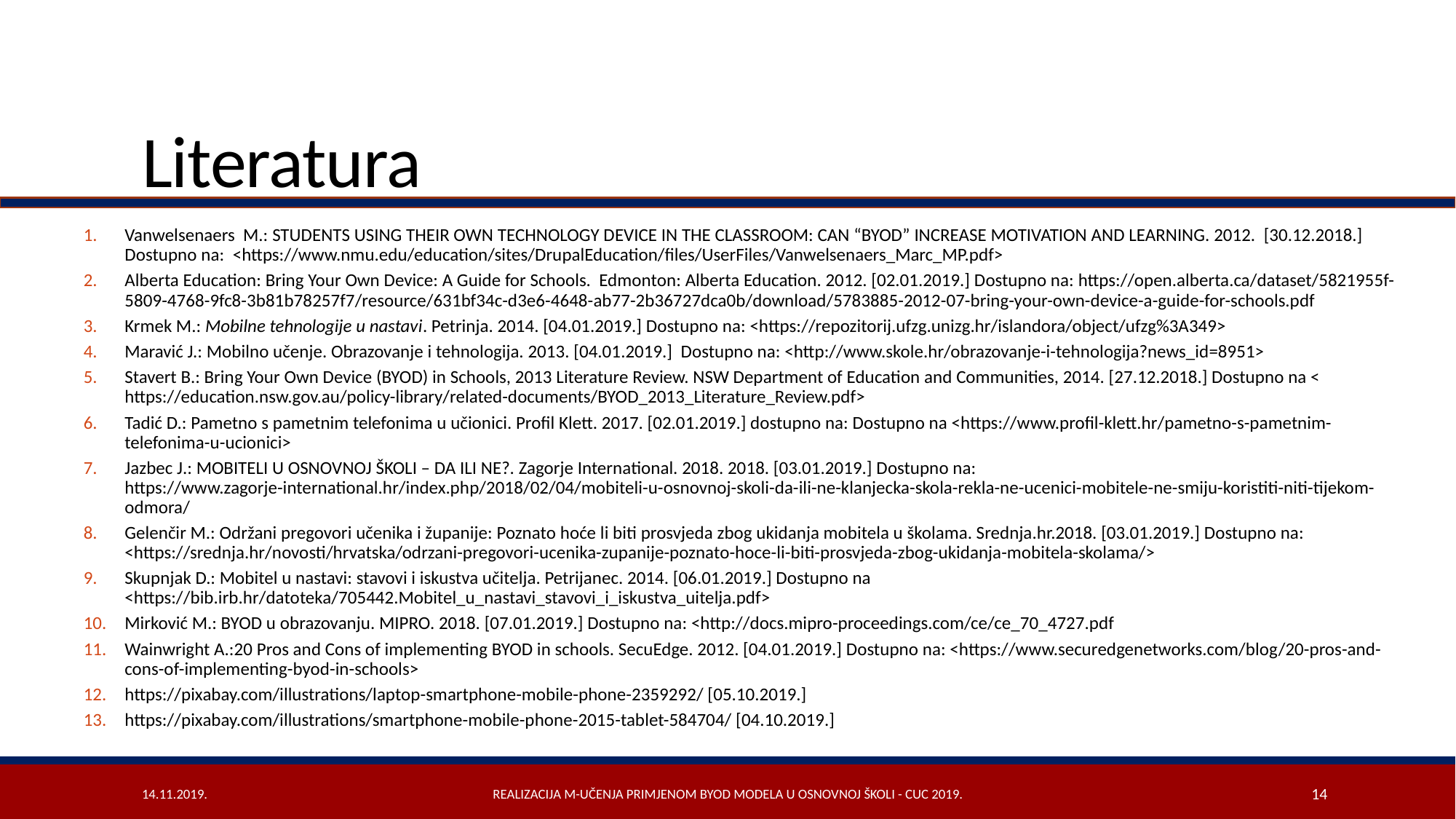

# Literatura
Vanwelsenaers  M.: STUDENTS USING THEIR OWN TECHNOLOGY DEVICE IN THE CLASSROOM: CAN “BYOD” INCREASE MOTIVATION AND LEARNING. 2012.  [30.12.2018.] Dostupno na:  <https://www.nmu.edu/education/sites/DrupalEducation/files/UserFiles/Vanwelsenaers_Marc_MP.pdf>
Alberta Education: Bring Your Own Device: A Guide for Schools.  Edmonton: Alberta Education. 2012. [02.01.2019.] Dostupno na: https://open.alberta.ca/dataset/5821955f-5809-4768-9fc8-3b81b78257f7/resource/631bf34c-d3e6-4648-ab77-2b36727dca0b/download/5783885-2012-07-bring-your-own-device-a-guide-for-schools.pdf
Krmek M.: Mobilne tehnologije u nastavi. Petrinja. 2014. [04.01.2019.] Dostupno na: <https://repozitorij.ufzg.unizg.hr/islandora/object/ufzg%3A349>
Maravić J.: Mobilno učenje. Obrazovanje i tehnologija. 2013. [04.01.2019.]  Dostupno na: <http://www.skole.hr/obrazovanje-i-tehnologija?news_id=8951>
Stavert B.: Bring Your Own Device (BYOD) in Schools, 2013 Literature Review. NSW Department of Education and Communities, 2014. [27.12.2018.] Dostupno na < https://education.nsw.gov.au/policy-library/related-documents/BYOD_2013_Literature_Review.pdf>
Tadić D.: Pametno s pametnim telefonima u učionici. Profil Klett. 2017. [02.01.2019.] dostupno na: Dostupno na <https://www.profil-klett.hr/pametno-s-pametnim-telefonima-u-ucionici>
Jazbec J.: MOBITELI U OSNOVNOJ ŠKOLI – DA ILI NE?. Zagorje International. 2018. 2018. [03.01.2019.] Dostupno na: https://www.zagorje-international.hr/index.php/2018/02/04/mobiteli-u-osnovnoj-skoli-da-ili-ne-klanjecka-skola-rekla-ne-ucenici-mobitele-ne-smiju-koristiti-niti-tijekom-odmora/
Gelenčir M.: Održani pregovori učenika i županije: Poznato hoće li biti prosvjeda zbog ukidanja mobitela u školama. Srednja.hr.2018. [03.01.2019.] Dostupno na: <https://srednja.hr/novosti/hrvatska/odrzani-pregovori-ucenika-zupanije-poznato-hoce-li-biti-prosvjeda-zbog-ukidanja-mobitela-skolama/>
Skupnjak D.: Mobitel u nastavi: stavovi i iskustva učitelja. Petrijanec. 2014. [06.01.2019.] Dostupno na <https://bib.irb.hr/datoteka/705442.Mobitel_u_nastavi_stavovi_i_iskustva_uitelja.pdf>
Mirković M.: BYOD u obrazovanju. MIPRO. 2018. [07.01.2019.] Dostupno na: <http://docs.mipro-proceedings.com/ce/ce_70_4727.pdf
Wainwright A.:20 Pros and Cons of implementing BYOD in schools. SecuEdge. 2012. [04.01.2019.] Dostupno na: <https://www.securedgenetworks.com/blog/20-pros-and-cons-of-implementing-byod-in-schools>
https://pixabay.com/illustrations/laptop-smartphone-mobile-phone-2359292/ [05.10.2019.]
https://pixabay.com/illustrations/smartphone-mobile-phone-2015-tablet-584704/ [04.10.2019.]

14.11.2019.
Realizacija m-učenja primjenom BYOD modela u osnovnoj školi - CUC 2019.
14